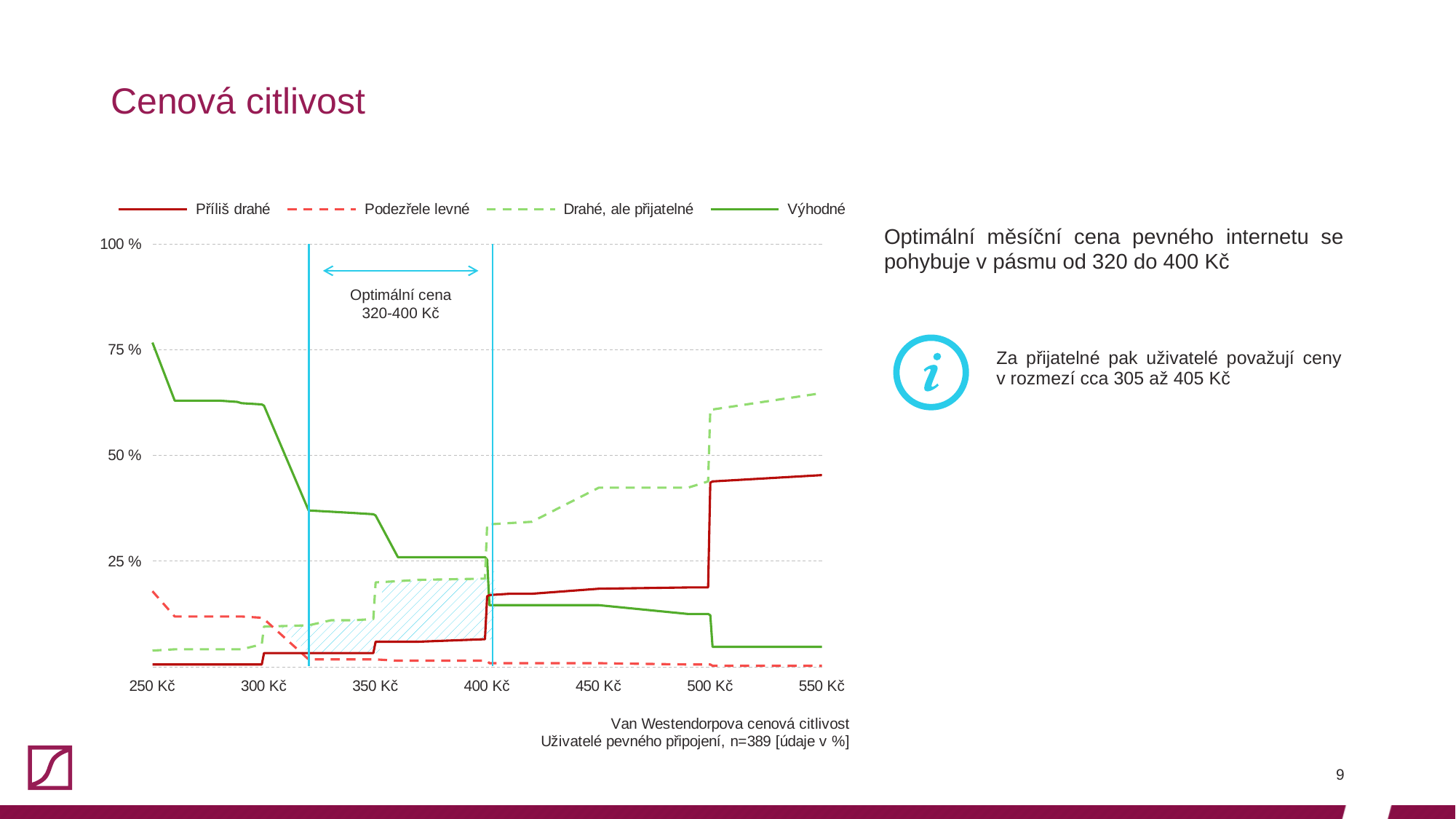

# Cenová citlivost

### Chart

| Category |  Příliš drahé |  Podezřele levné |  Drahé, ale přijatelné |  Výhodné |
|---|---|---|---|---|
Optimální měsíční cena pevného internetu se pohybuje v pásmu od 320 do 400 Kč
Optimální cena
320-400 Kč

|  | Za přijatelné pak uživatelé považují ceny v rozmezí cca 305 až 405 Kč |
| --- | --- |
|  |  |
|  |  |
|  |  |
|  |  |

9